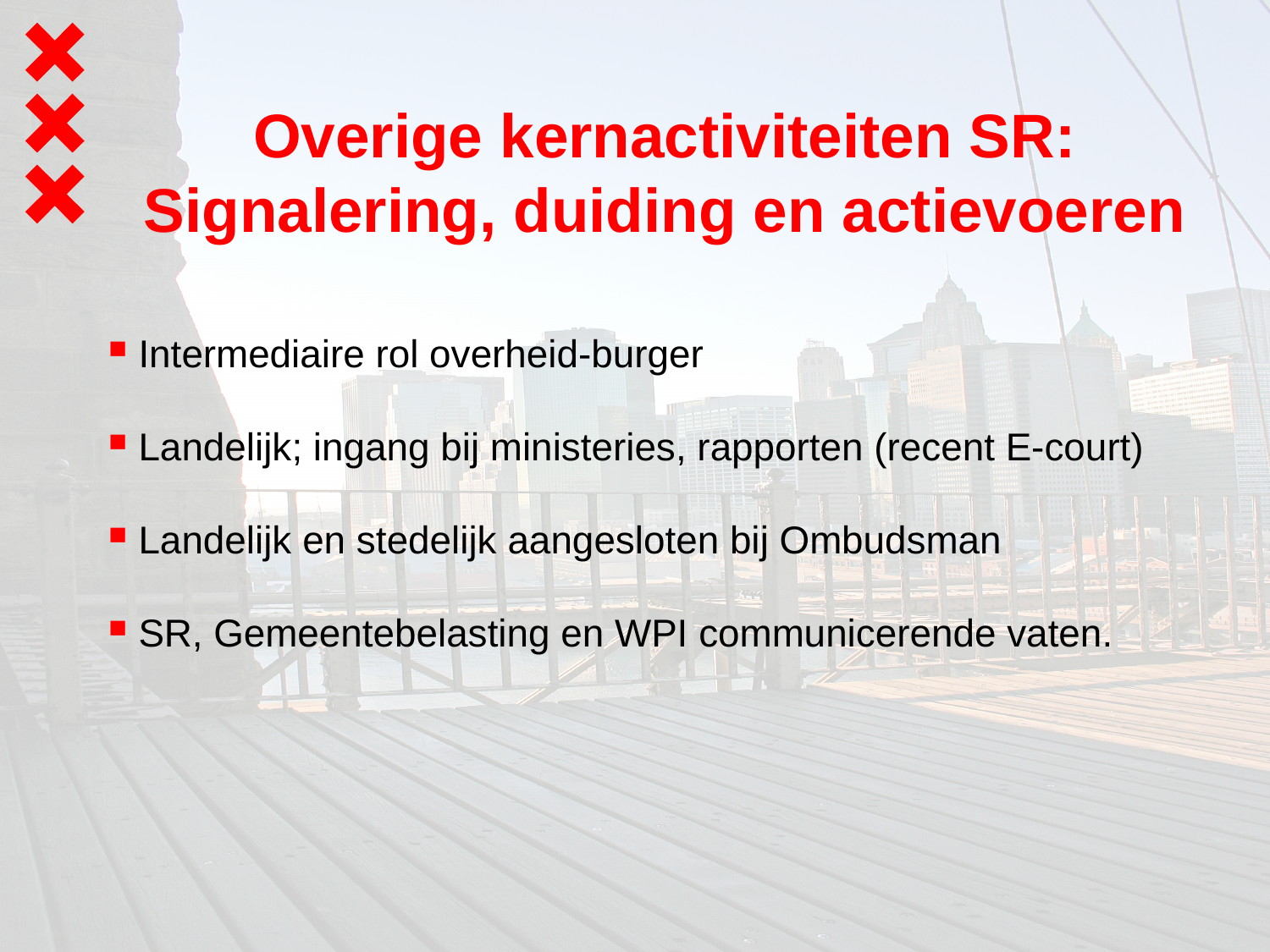

# Overige kernactiviteiten SR: Signalering, duiding en actievoeren

Intermediaire rol overheid-burger

Landelijk; ingang bij ministeries, rapporten (recent E-court)

Landelijk en stedelijk aangesloten bij Ombudsman

SR, Gemeentebelasting en WPI communicerende vaten.